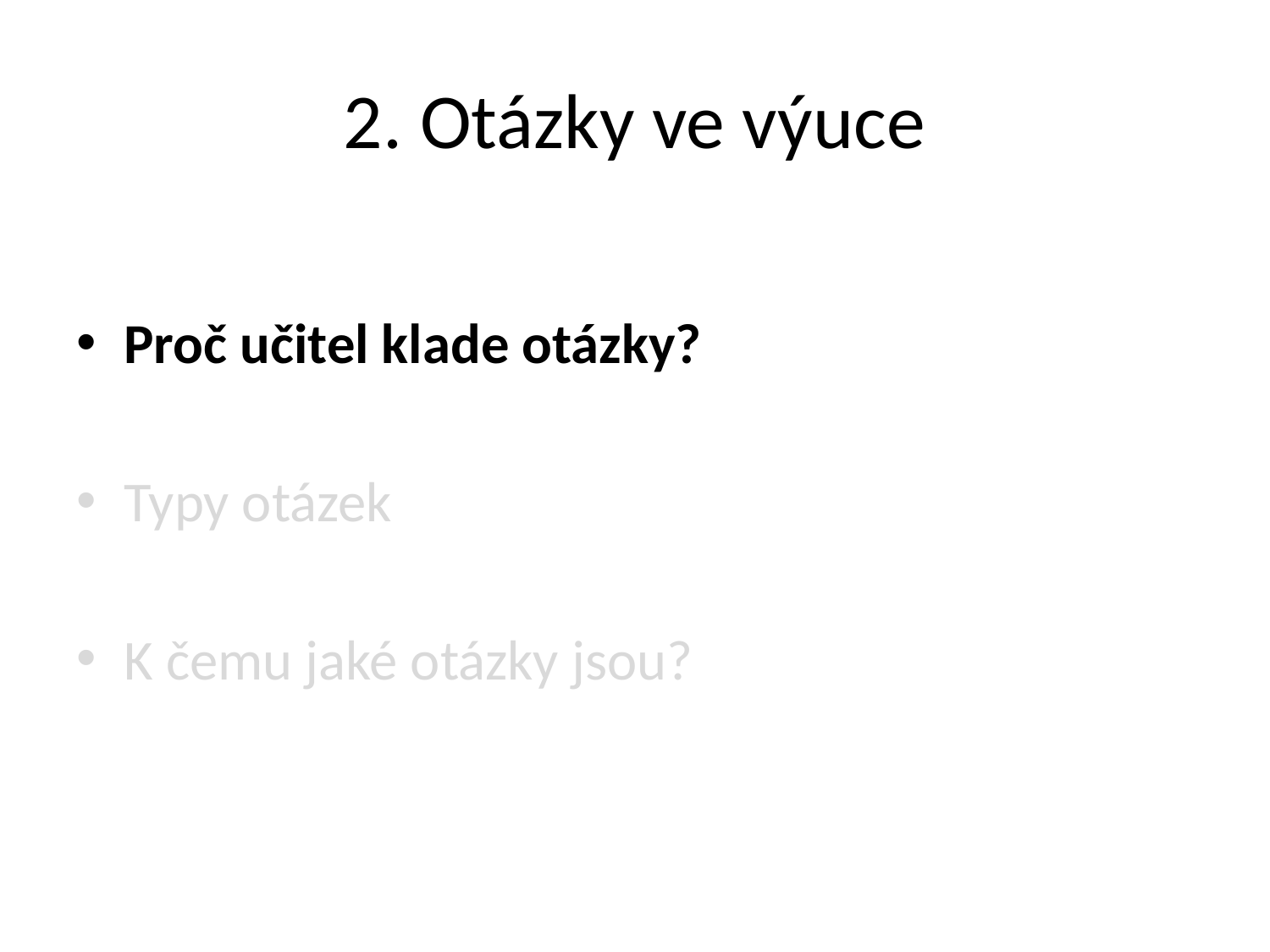

# 2. Otázky ve výuce

Proč učitel klade otázky?

Typy otázek

K čemu jaké otázky jsou?